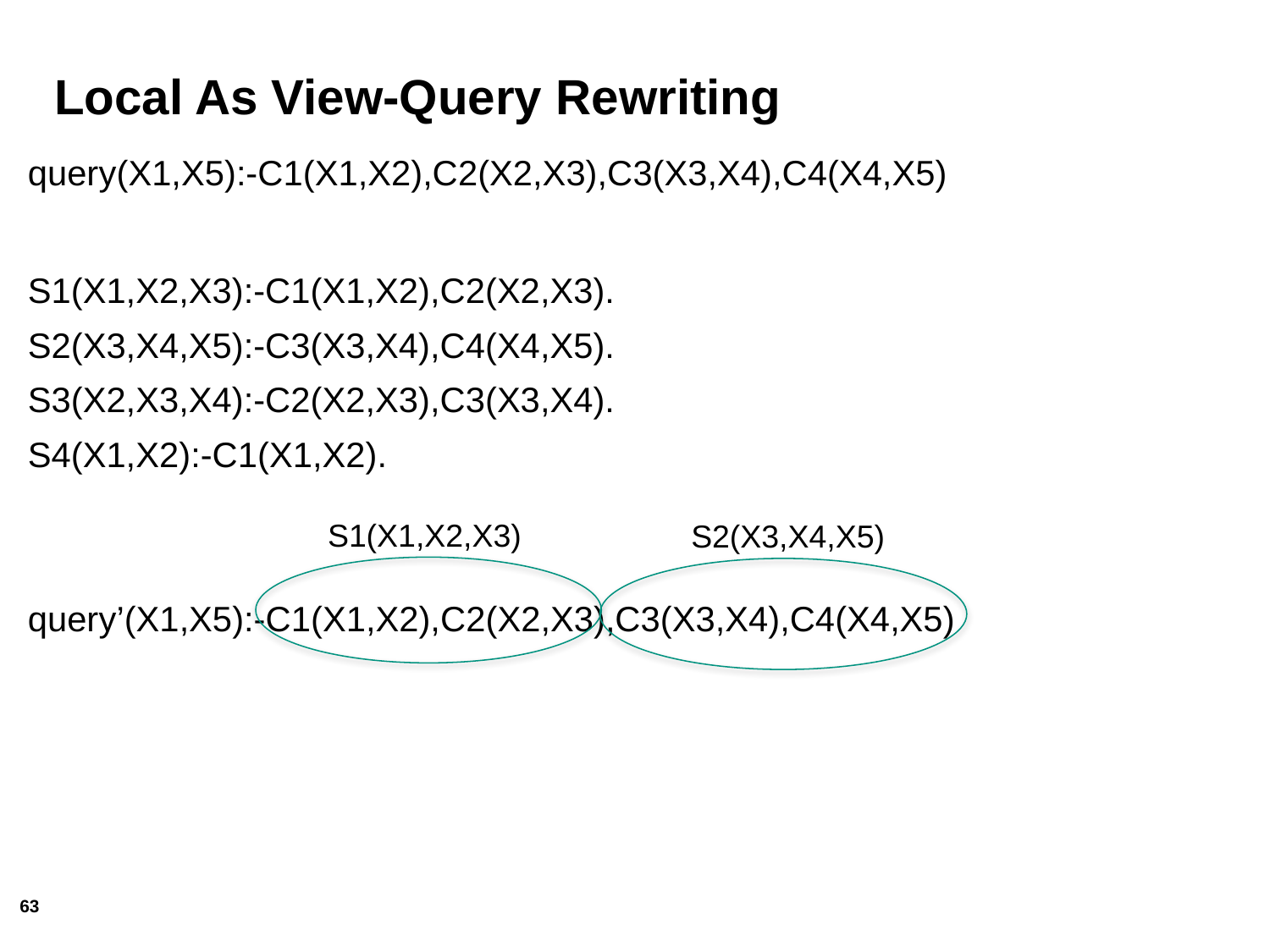

# Local As View-Query Rewriting
query(X1,X5):-C1(X1,X2),C2(X2,X3),C3(X3,X4),C4(X4,X5)

S1(X1,X2,X3):-C1(X1,X2),C2(X2,X3).
S2(X3,X4,X5):-C3(X3,X4),C4(X4,X5).
S3(X2,X3,X4):-C2(X2,X3),C3(X3,X4).
S4(X1,X2):-C1(X1,X2).

query’(X1,X5):-C1(X1,X2),C2(X2,X3),C3(X3,X4),C4(X4,X5)

S1(X1,X2,X3)
S2(X3,X4,X5)